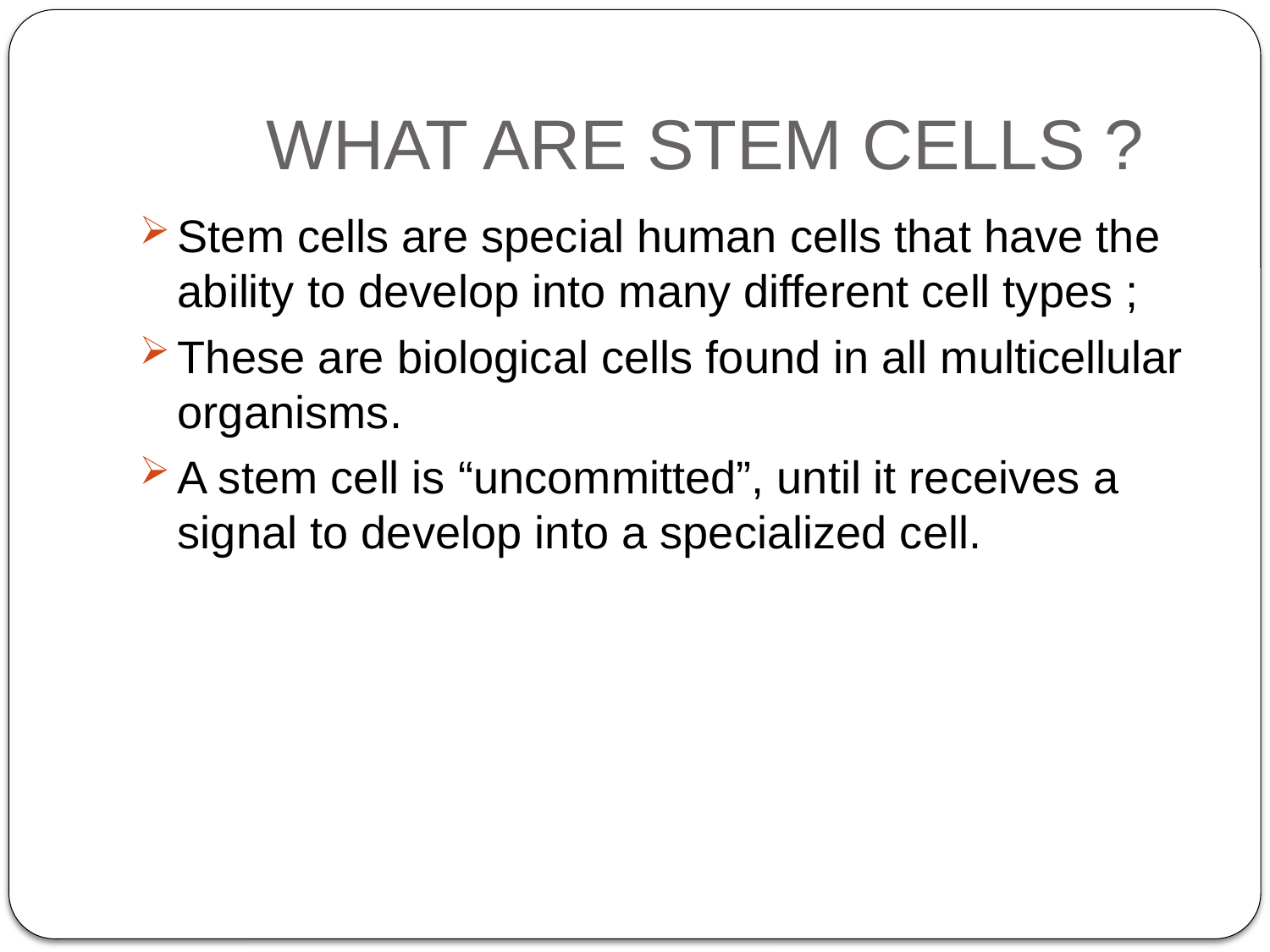

# WHAT ARE STEM CELLS ?
Stem cells are special human cells that have the ability to develop into many different cell types ;
These are biological cells found in all multicellular organisms.
A stem cell is “uncommitted”, until it receives a signal to develop into a specialized cell.